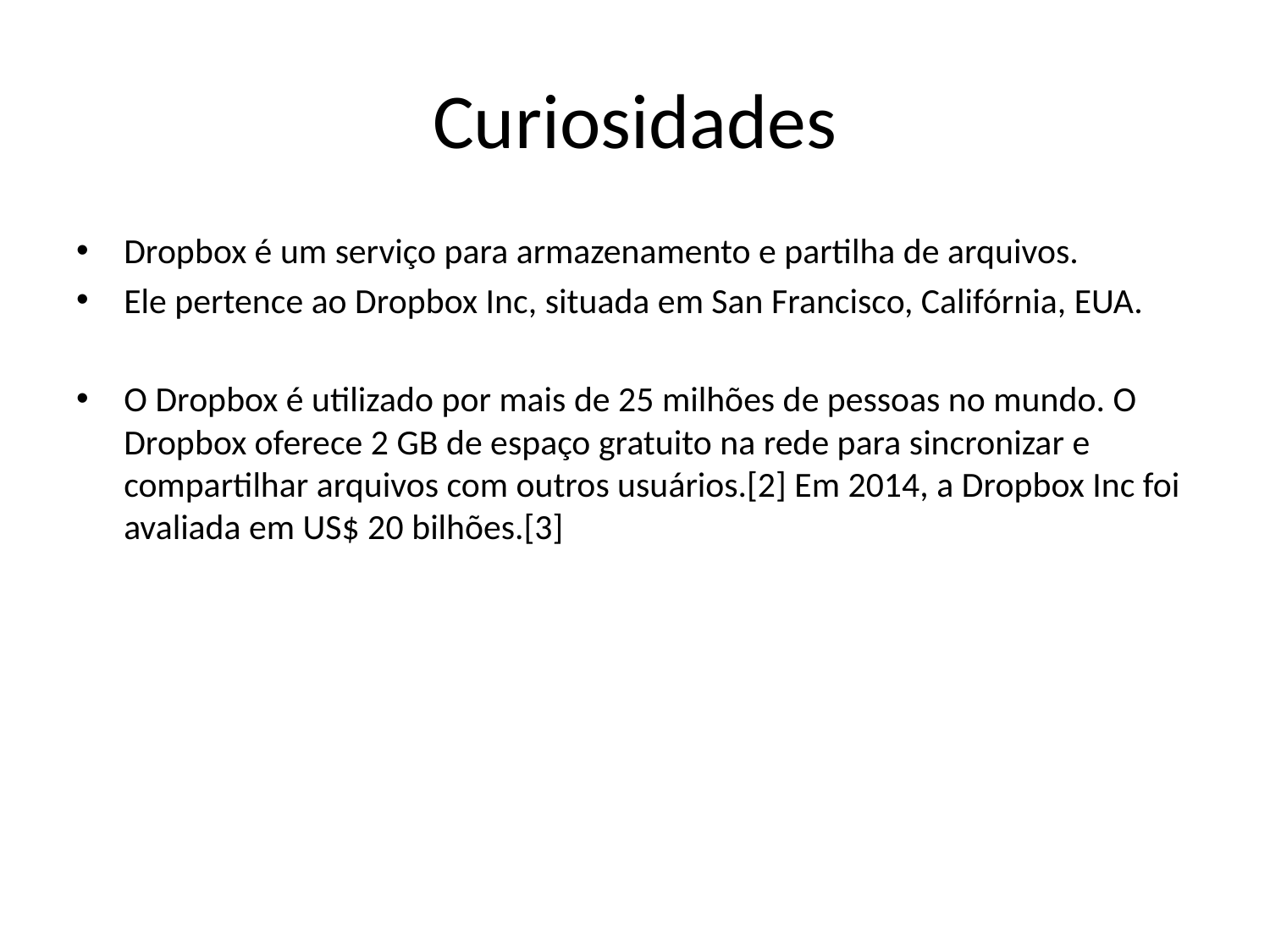

# Curiosidades
Dropbox é um serviço para armazenamento e partilha de arquivos.
Ele pertence ao Dropbox Inc, situada em San Francisco, Califórnia, EUA.

O Dropbox é utilizado por mais de 25 milhões de pessoas no mundo. O Dropbox oferece 2 GB de espaço gratuito na rede para sincronizar e compartilhar arquivos com outros usuários.[2] Em 2014, a Dropbox Inc foi avaliada em US$ 20 bilhões.[3]